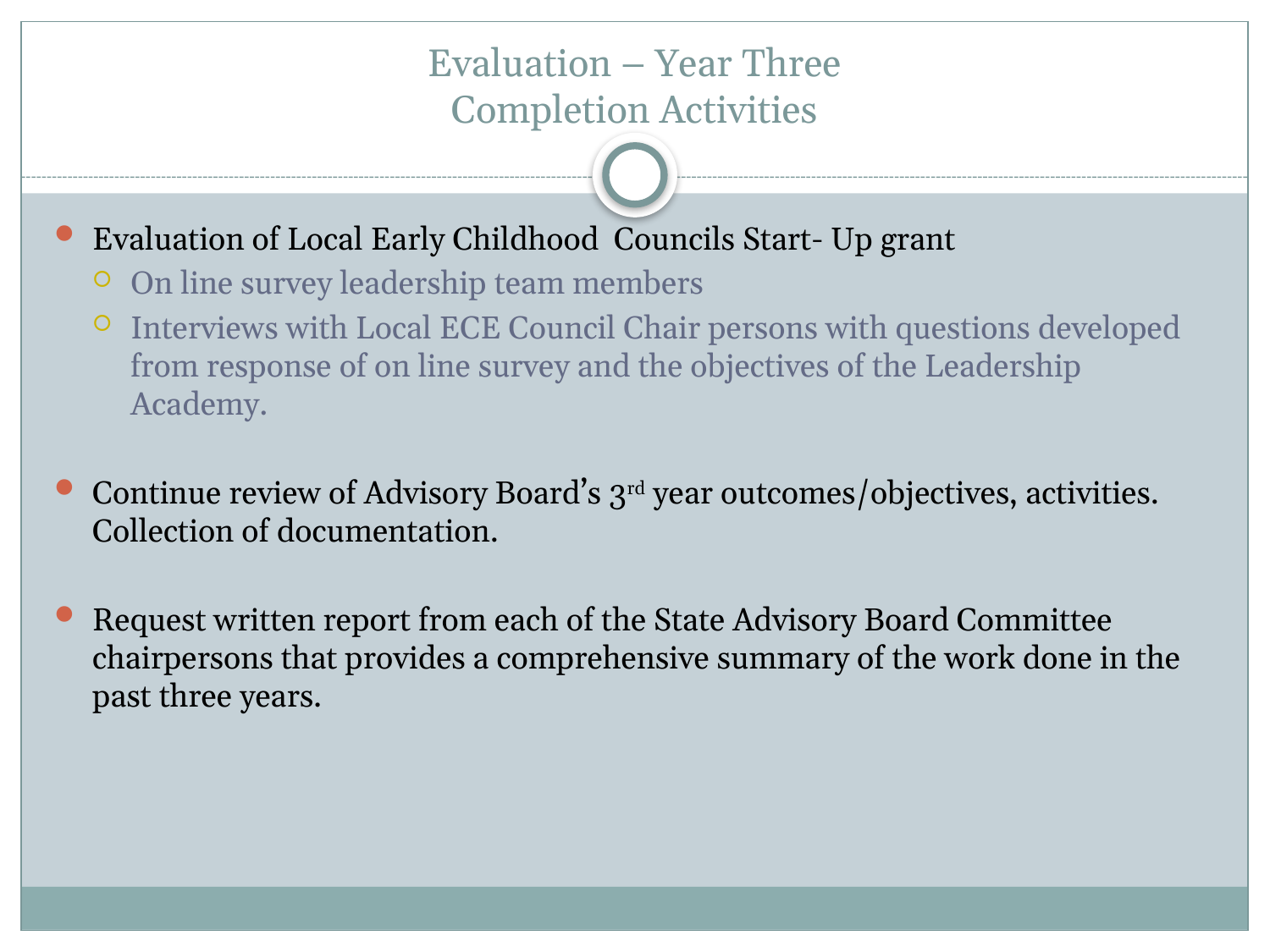

# Evaluation – Year Three Completion Activities
Evaluation of Local Early Childhood  Councils Start- Up grant
On line survey leadership team members
Interviews with Local ECE Council Chair persons with questions developed from response of on line survey and the objectives of the Leadership Academy.

Continue review of Advisory Board’s 3rd year outcomes/objectives, activities.  Collection of documentation.

Request written report from each of the State Advisory Board Committee chairpersons that provides a comprehensive summary of the work done in the past three years.